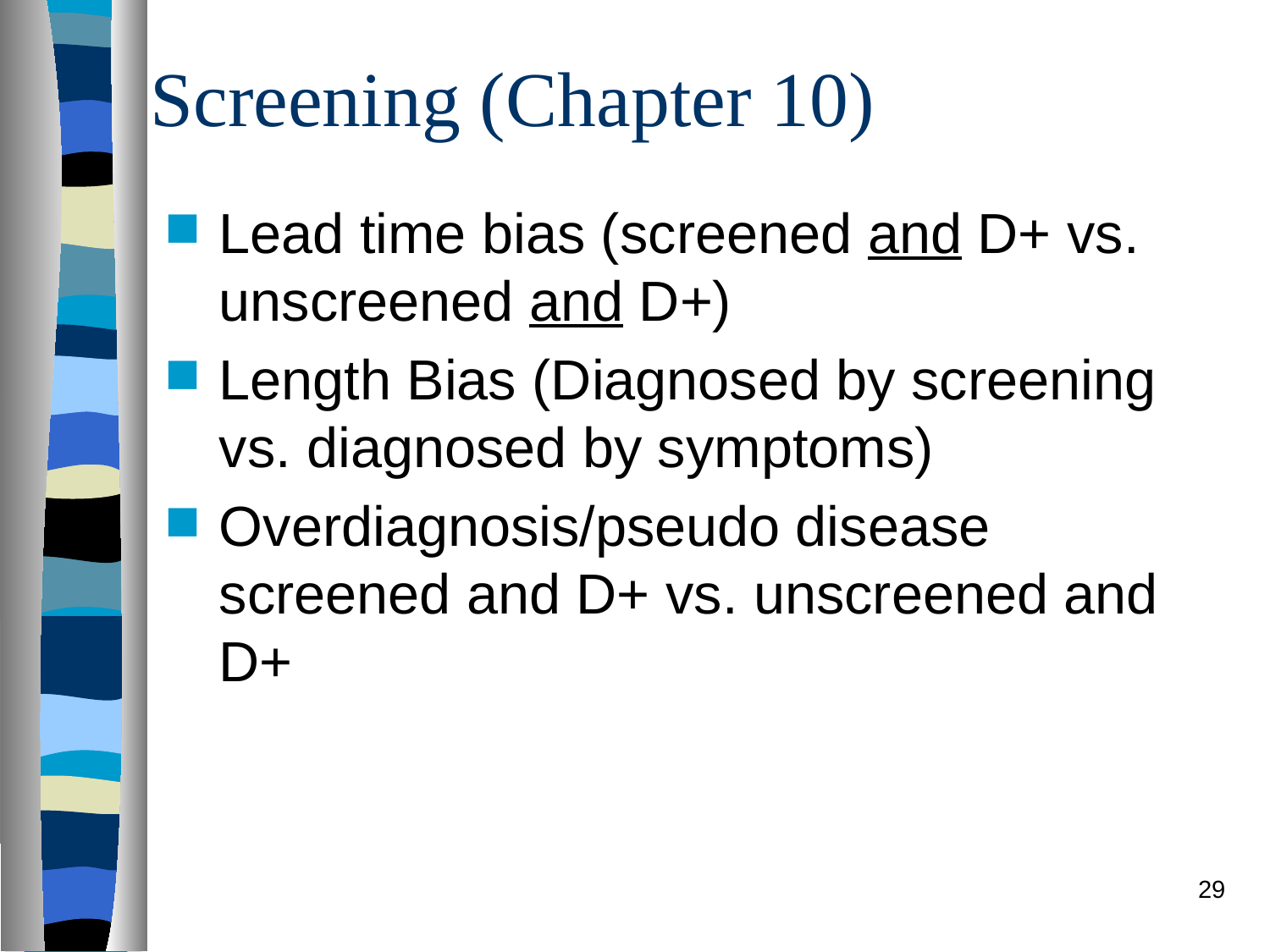

# Screening (Chapter 10)
Lead time bias (screened and D+ vs. unscreened and D+)
Length Bias (Diagnosed by screening vs. diagnosed by symptoms)
Overdiagnosis/pseudo disease screened and D+ vs. unscreened and D+

29